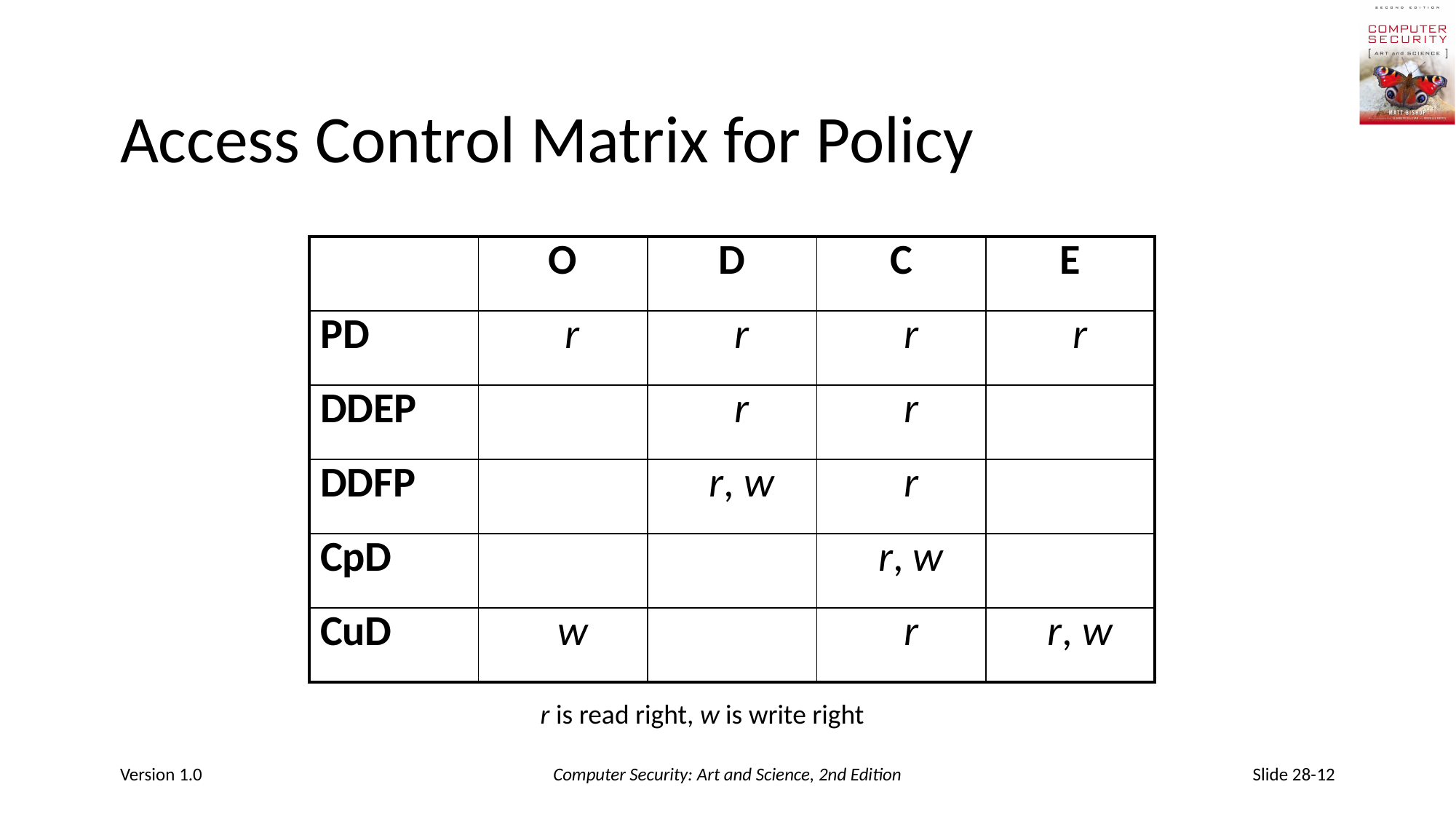

# Access Control Matrix for Policy
|  | O | D | C | E |
| --- | --- | --- | --- | --- |
| PD | r | r | r | r |
| DDEP |  | r | r |  |
| DDFP |  | r, w | r |  |
| CpD |  |  | r, w |  |
| CuD | w |  | r | r, w |
r is read right, w is write right
Version 1.0
Computer Security: Art and Science, 2nd Edition
Slide 28-12